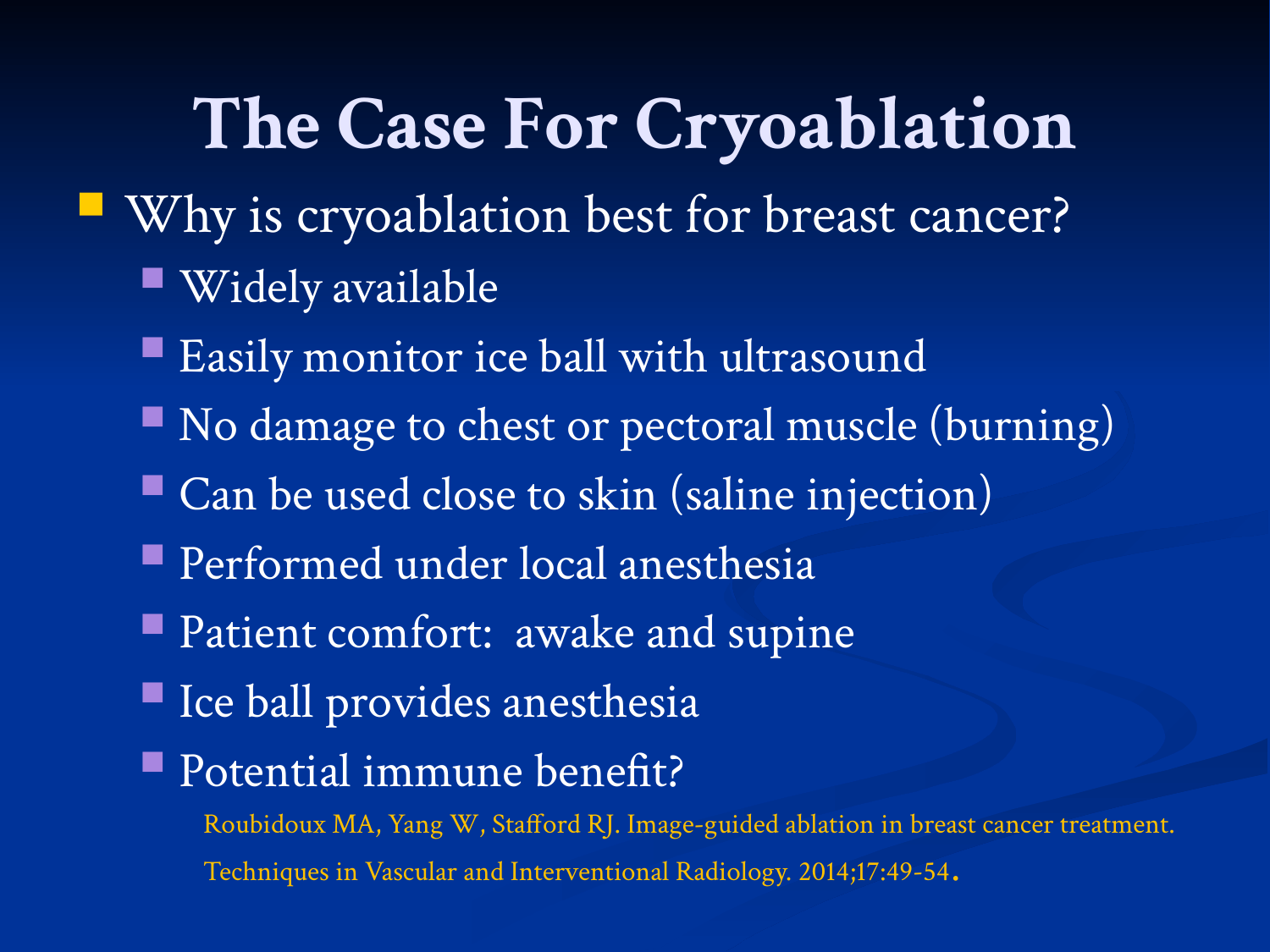

# The Case For Cryoablation
Why is cryoablation best for breast cancer?
Widely available
Easily monitor ice ball with ultrasound
No damage to chest or pectoral muscle (burning)
Can be used close to skin (saline injection)
Performed under local anesthesia
Patient comfort:  awake and supine
Ice ball provides anesthesia
Potential immune benefit?
Roubidoux MA, Yang W, Stafford RJ. Image-guided ablation in breast cancer treatment. Techniques in Vascular and Interventional Radiology. 2014;17:49-54.